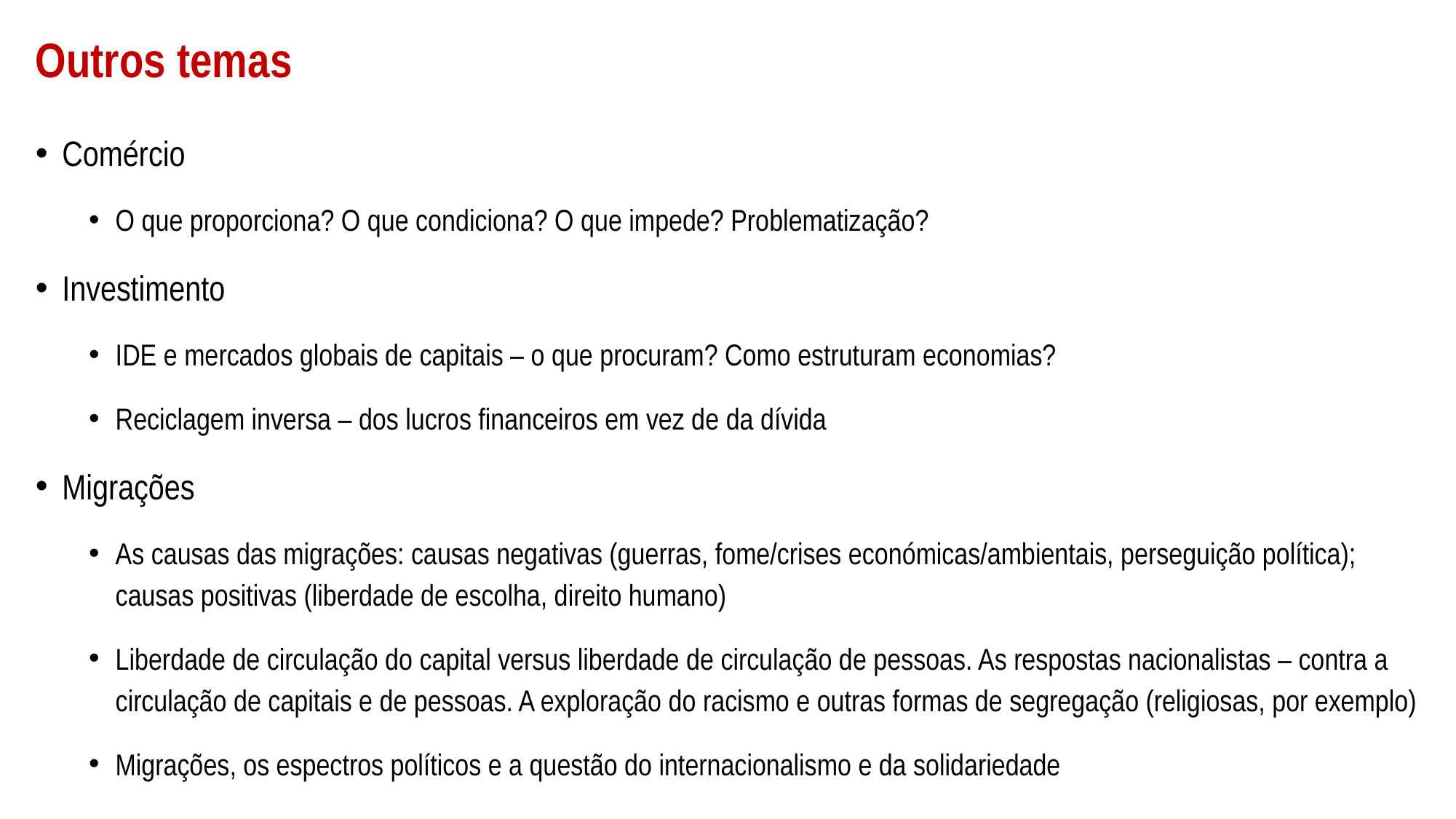

# Outros temas
Comércio
O que proporciona? O que condiciona? O que impede? Problematização?
Investimento
IDE e mercados globais de capitais – o que procuram? Como estruturam economias?
Reciclagem inversa – dos lucros financeiros em vez de da dívida
Migrações
As causas das migrações: causas negativas (guerras, fome/crises económicas/ambientais, perseguição política); causas positivas (liberdade de escolha, direito humano)
Liberdade de circulação do capital versus liberdade de circulação de pessoas. As respostas nacionalistas – contra a circulação de capitais e de pessoas. A exploração do racismo e outras formas de segregação (religiosas, por exemplo)
Migrações, os espectros políticos e a questão do internacionalismo e da solidariedade